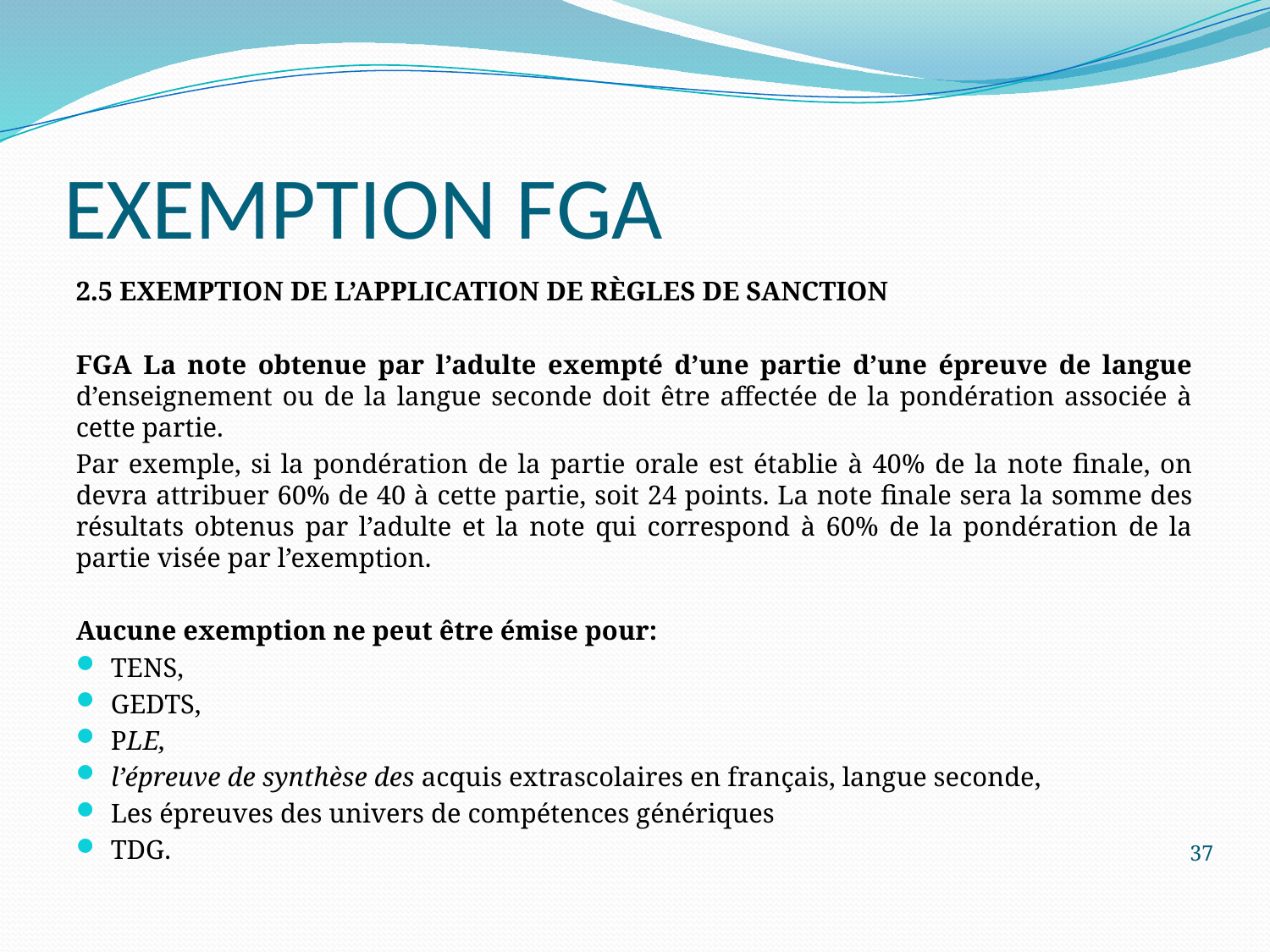

# EXEMPTION FGA
2.5 EXEMPTION DE L’APPLICATION DE RÈGLES DE SANCTION

FGA La note obtenue par l’adulte exempté d’une partie d’une épreuve de langue d’enseignement ou de la langue seconde doit être affectée de la pondération associée à cette partie.
Par exemple, si la pondération de la partie orale est établie à 40% de la note finale, on devra attribuer 60% de 40 à cette partie, soit 24 points. La note finale sera la somme des résultats obtenus par l’adulte et la note qui correspond à 60% de la pondération de la partie visée par l’exemption.

Aucune exemption ne peut être émise pour:
TENS,
GEDTS,
PLE,
l’épreuve de synthèse des acquis extrascolaires en français, langue seconde,
Les épreuves des univers de compétences génériques
TDG.
37